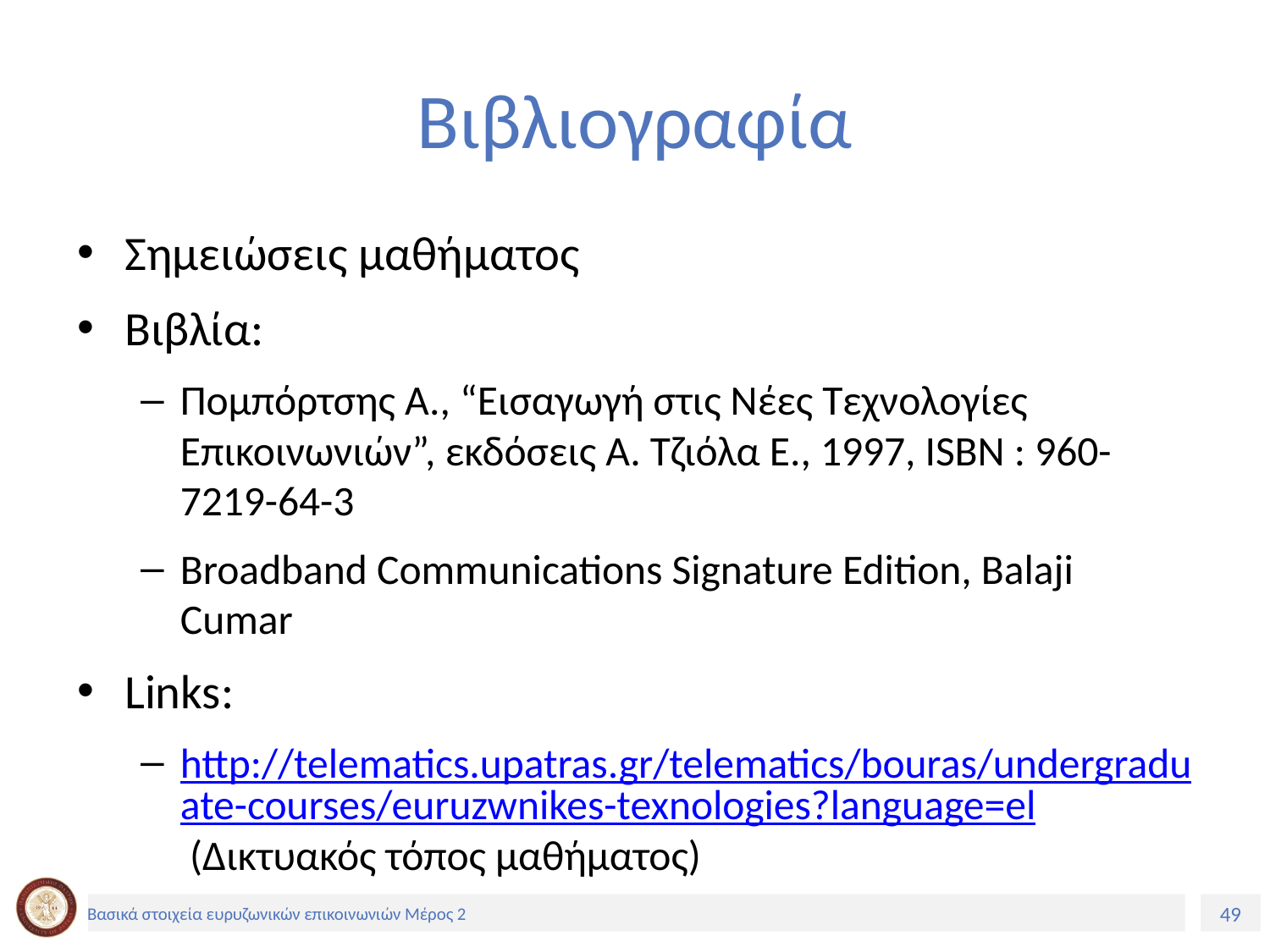

# Βιβλιογραφία
Σημειώσεις μαθήματος
Βιβλία:
Πομπόρτσης Α., “Εισαγωγή στις Νέες Τεχνολογίες Επικοινωνιών”, εκδόσεις Α. Τζιόλα Ε., 1997, ISBN : 960-7219-64-3
Broadband Communications Signature Edition, Balaji Cumar
Links:
http://telematics.upatras.gr/telematics/bouras/undergraduate-courses/euruzwnikes-texnologies?language=el (Δικτυακός τόπος μαθήματος)